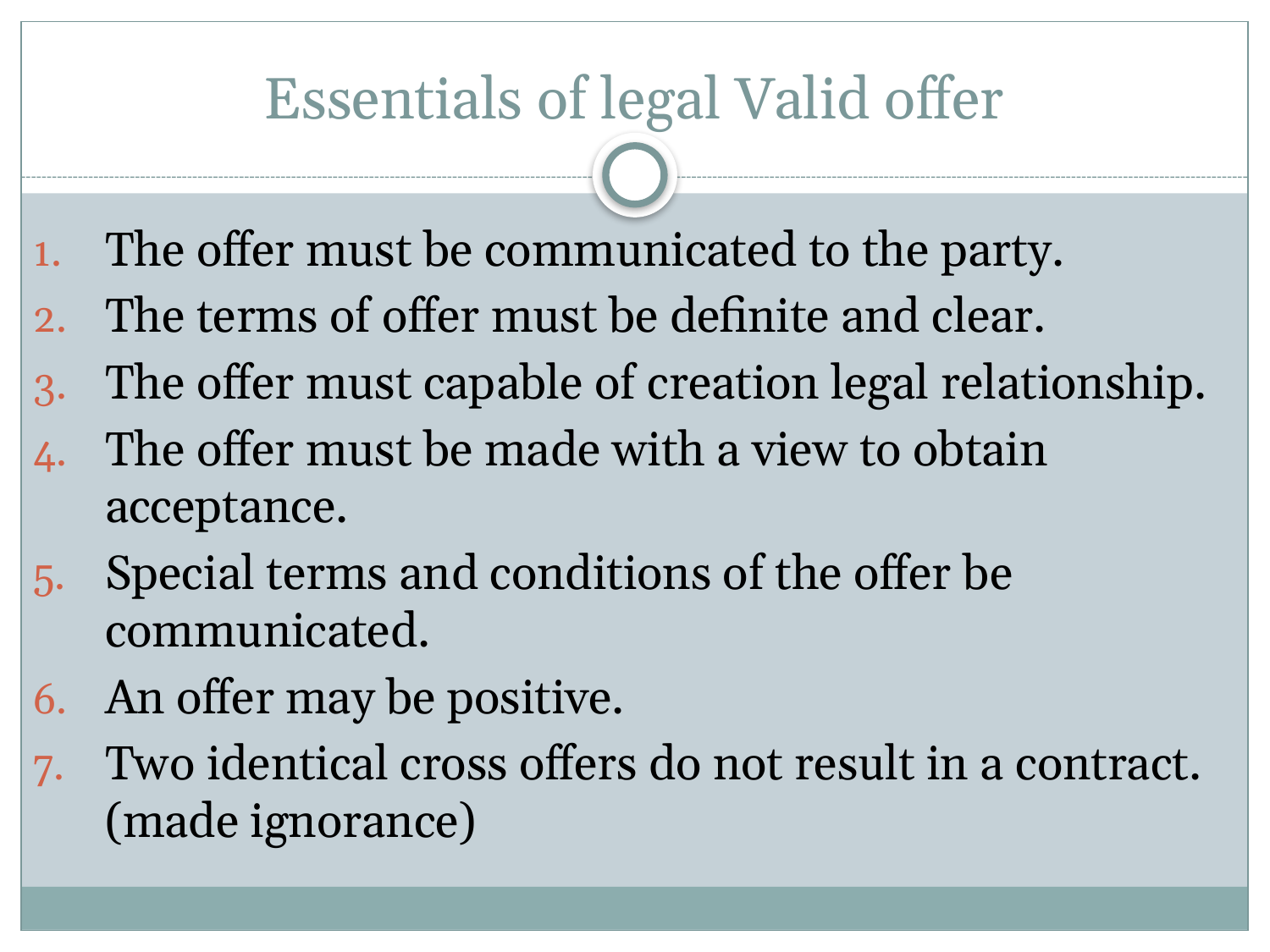

# Essentials of legal Valid offer
The offer must be communicated to the party.
The terms of offer must be definite and clear.
The offer must capable of creation legal relationship.
The offer must be made with a view to obtain acceptance.
Special terms and conditions of the offer be communicated.
An offer may be positive.
Two identical cross offers do not result in a contract. (made ignorance)